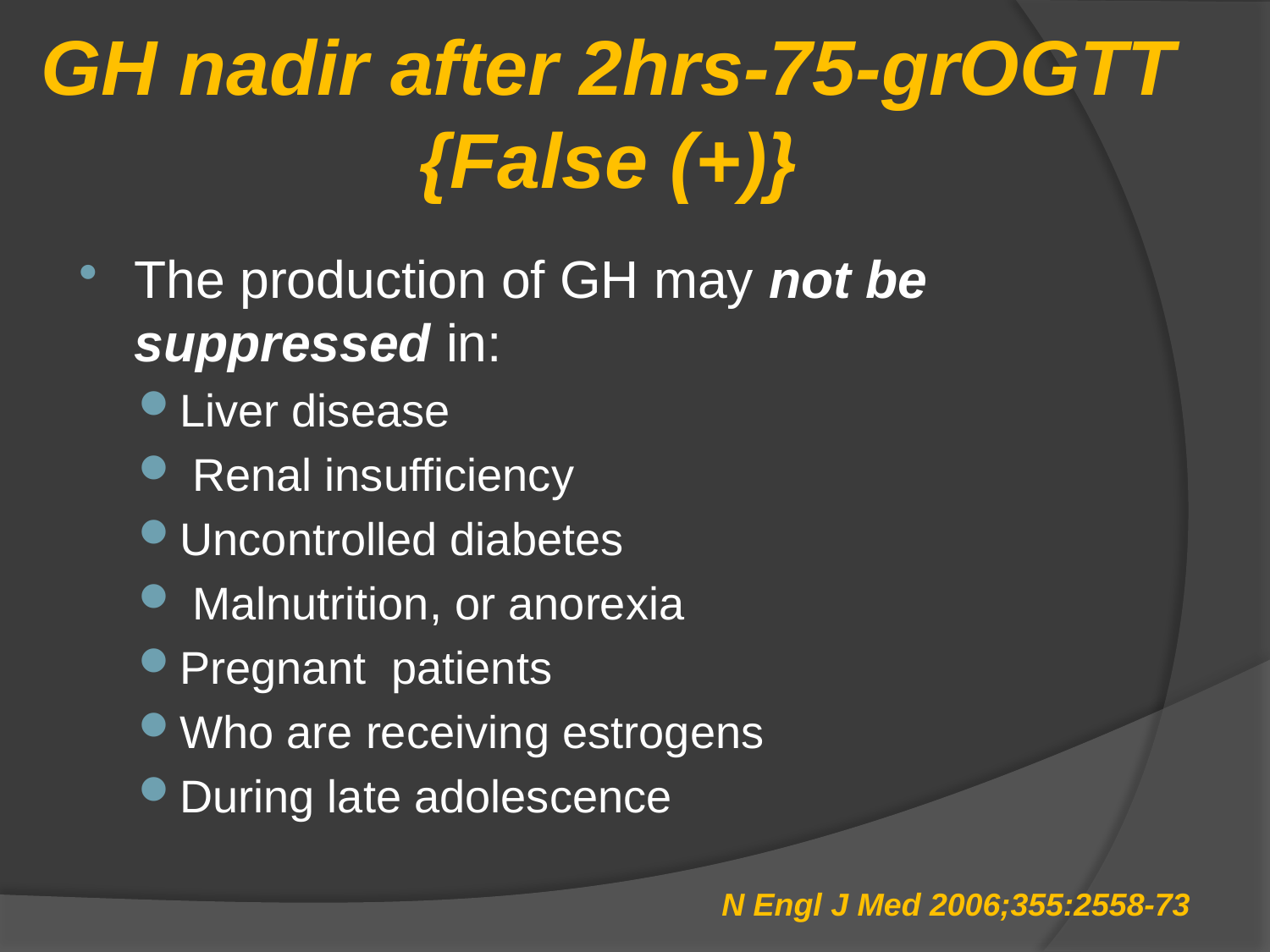

# GH nadir after 2hrs-75-grOGTT {False (+)}
The production of GH may not be suppressed in:
Liver disease
 Renal insufficiency
Uncontrolled diabetes
 Malnutrition, or anorexia
Pregnant  patients
Who are receiving estrogens
During late adolescence
N Engl J Med 2006;355:2558-73